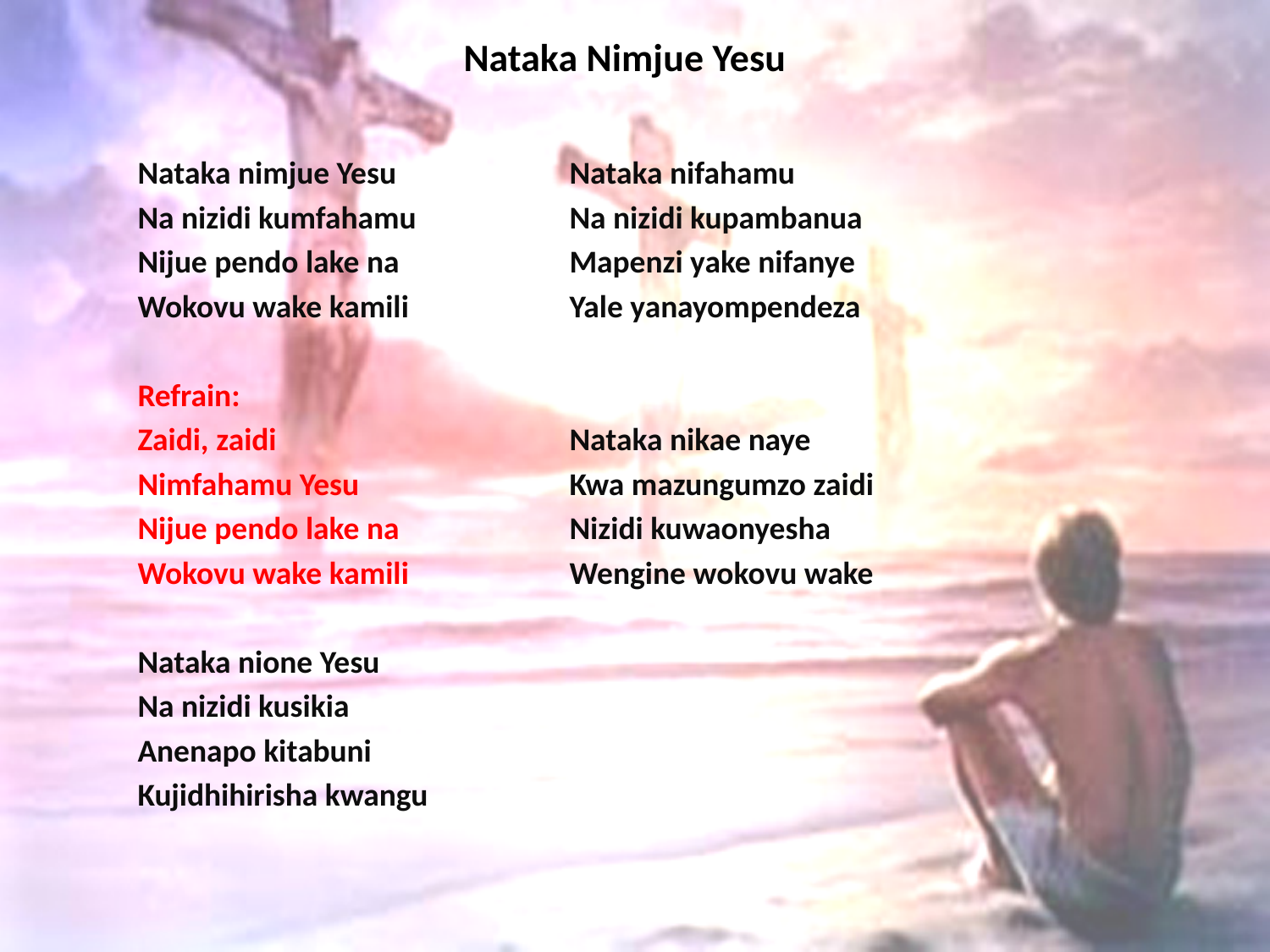

# Nataka Nimjue Yesu
Nataka nimjue Yesu
Na nizidi kumfahamu
Nijue pendo lake na
Wokovu wake kamili

Refrain:
Zaidi, zaidi
Nimfahamu Yesu
Nijue pendo lake na
Wokovu wake kamili

Nataka nione Yesu
Na nizidi kusikia
Anenapo kitabuni
Kujidhihirisha kwangu
Nataka nifahamu
Na nizidi kupambanua
Mapenzi yake nifanye
Yale yanayompendeza

Nataka nikae naye
Kwa mazungumzo zaidi
Nizidi kuwaonyesha
Wengine wokovu wake